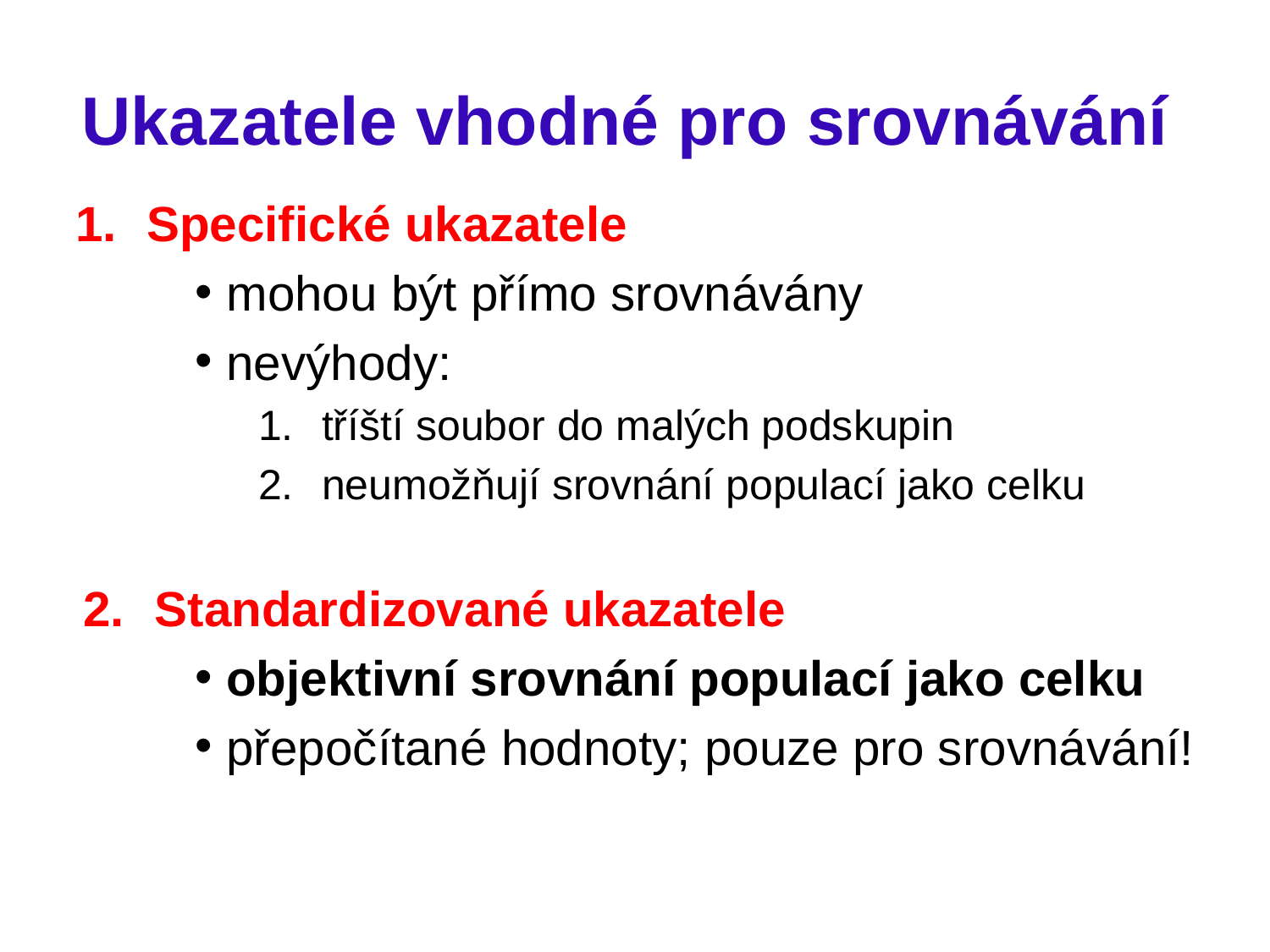

# Ukazatele vhodné pro srovnávání
Specifické ukazatele
mohou být přímo srovnávány
nevýhody:
tříští soubor do malých podskupin
neumožňují srovnání populací jako celku

Standardizované ukazatele
objektivní srovnání populací jako celku
přepočítané hodnoty; pouze pro srovnávání!